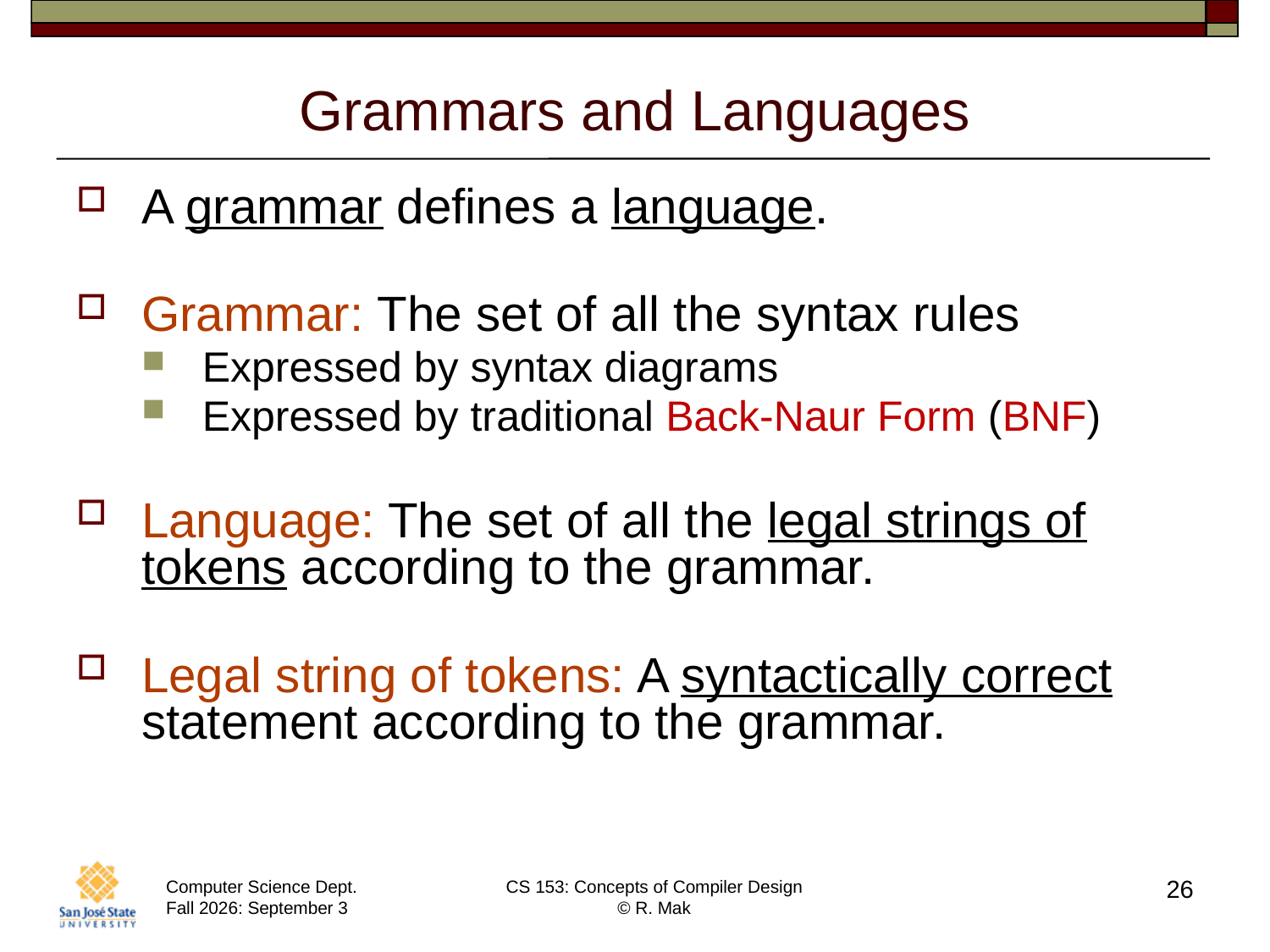

# Grammars and Languages
A grammar defines a language.

Grammar: The set of all the syntax rules
Expressed by syntax diagrams
Expressed by traditional Back-Naur Form (BNF)

Language: The set of all the legal strings of tokens according to the grammar.

Legal string of tokens: A syntactically correct statement according to the grammar.

26